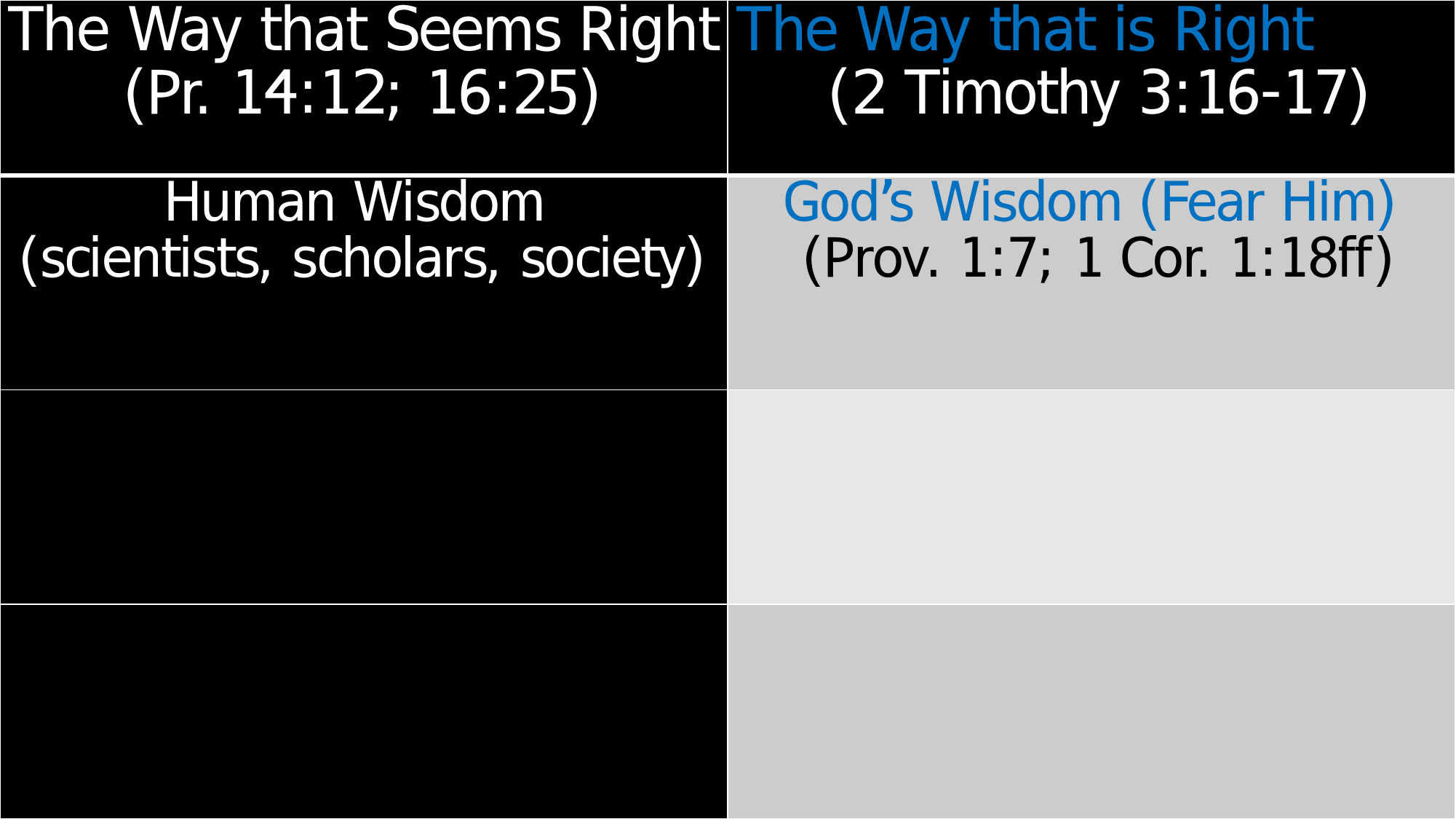

| The Way that Seems Right (Pr. 14:12; 16:25) | The Way that is Right (2 Timothy 3:16-17) |
| --- | --- |
| Human Wisdom (scientists, scholars, society) | God’s Wisdom (Fear Him) (Prov. 1:7; 1 Cor. 1:18ff) |
|  |  |
|  |  |